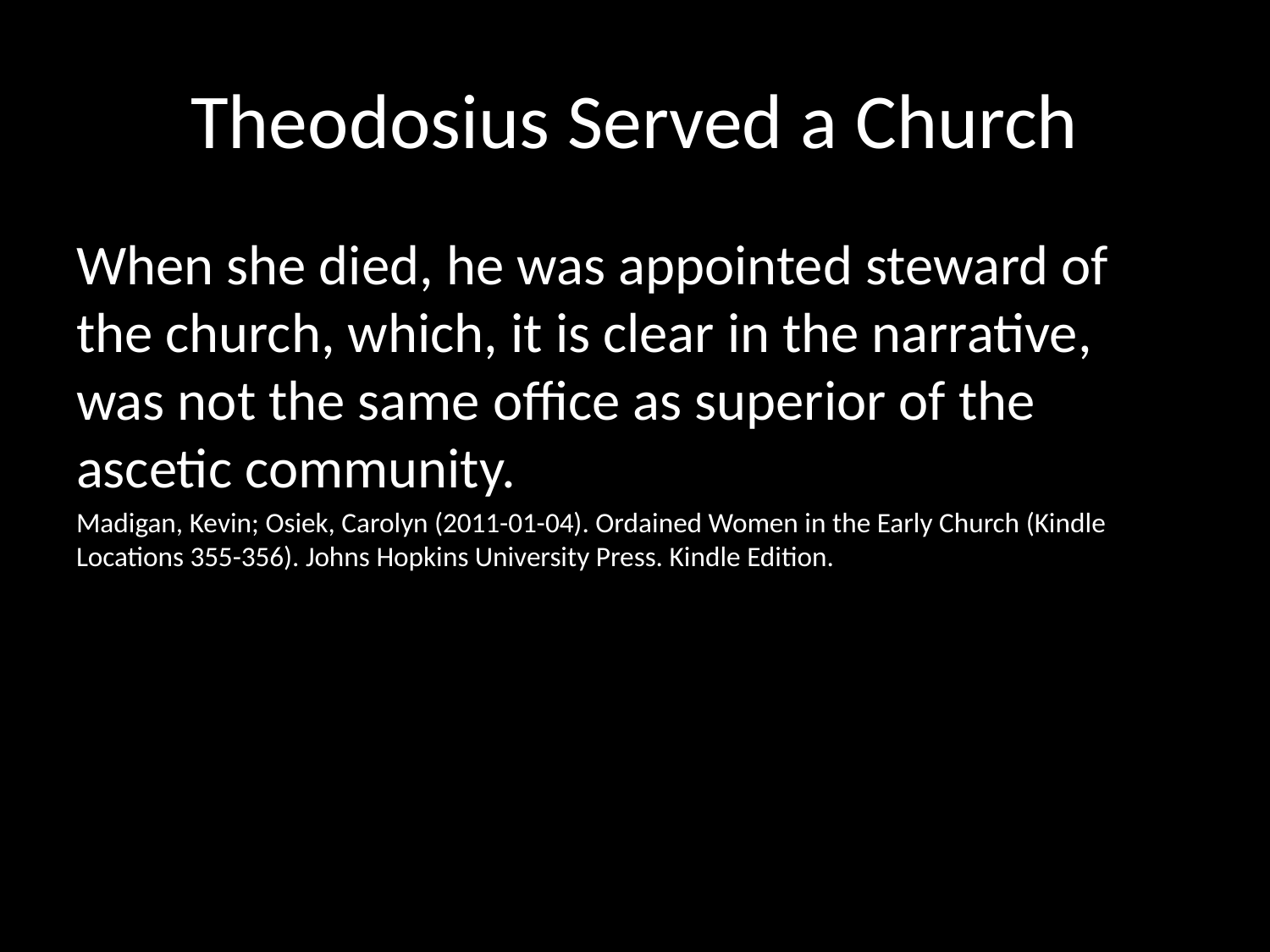

# Theodosius Served a Church
When she died, he was appointed steward of the church, which, it is clear in the narrative, was not the same office as superior of the ascetic community.
Madigan, Kevin; Osiek, Carolyn (2011-01-04). Ordained Women in the Early Church (Kindle Locations 355-356). Johns Hopkins University Press. Kindle Edition.